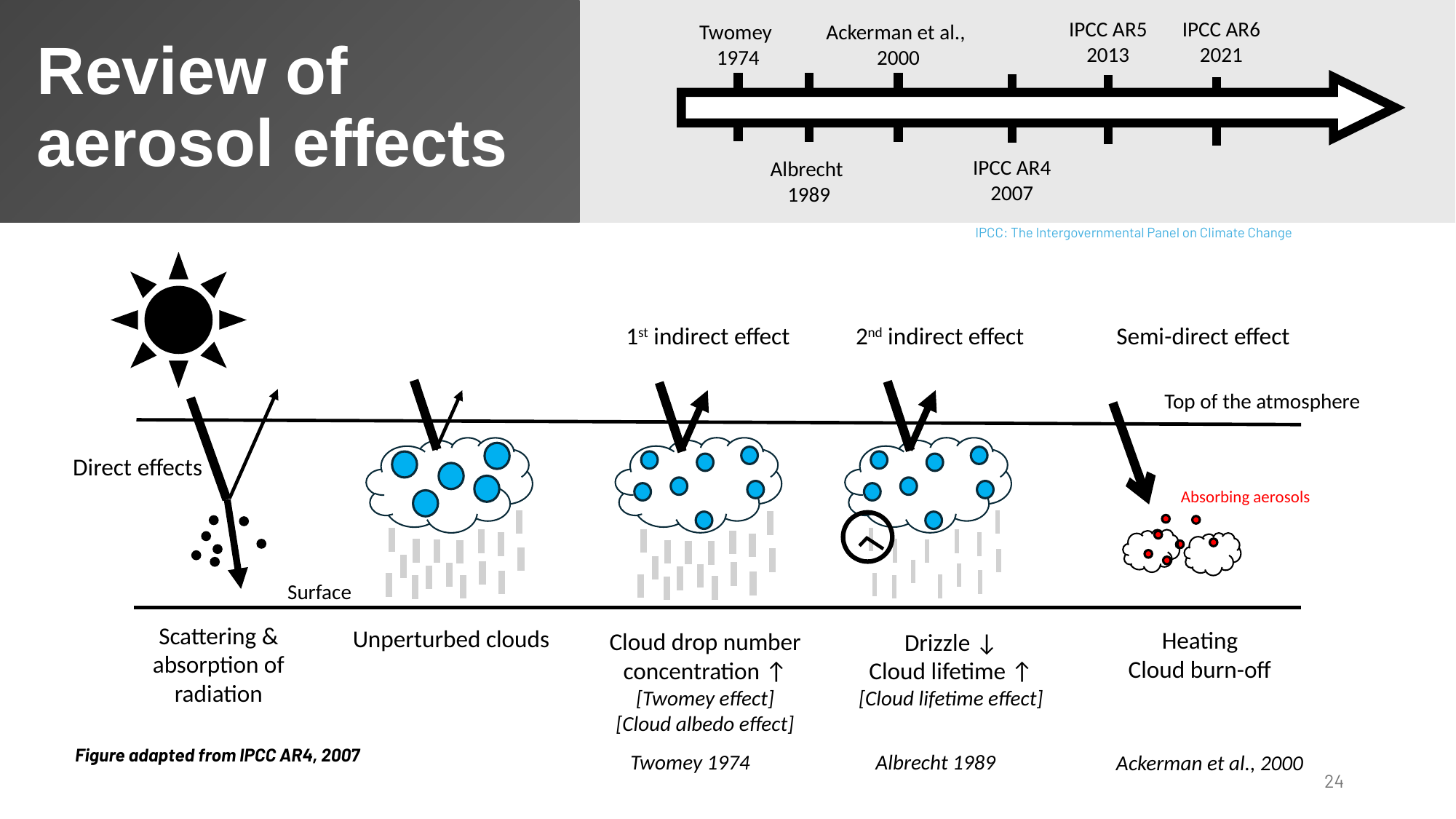

IPCC AR5
2013
IPCC AR6
2021
Twomey
1974
Ackerman et al.,
2000

IPCC AR4
2007
Albrecht
1989
# Review of aerosol effects
IPCC: The Intergovernmental Panel on Climate Change

2nd indirect effect
Semi-direct effect
1st indirect effect
Top of the atmosphere

Direct effects

Absorbing aerosols

Surface
Scattering & absorption of radiation
Unperturbed clouds
Heating
Cloud burn-off

Cloud drop number concentration ↑
[Twomey effect]
[Cloud albedo effect]
Drizzle ↓
Cloud lifetime ↑
[Cloud lifetime effect]
Figure adapted from IPCC AR4, 2007
Twomey 1974
Albrecht 1989
Ackerman et al., 2000
24